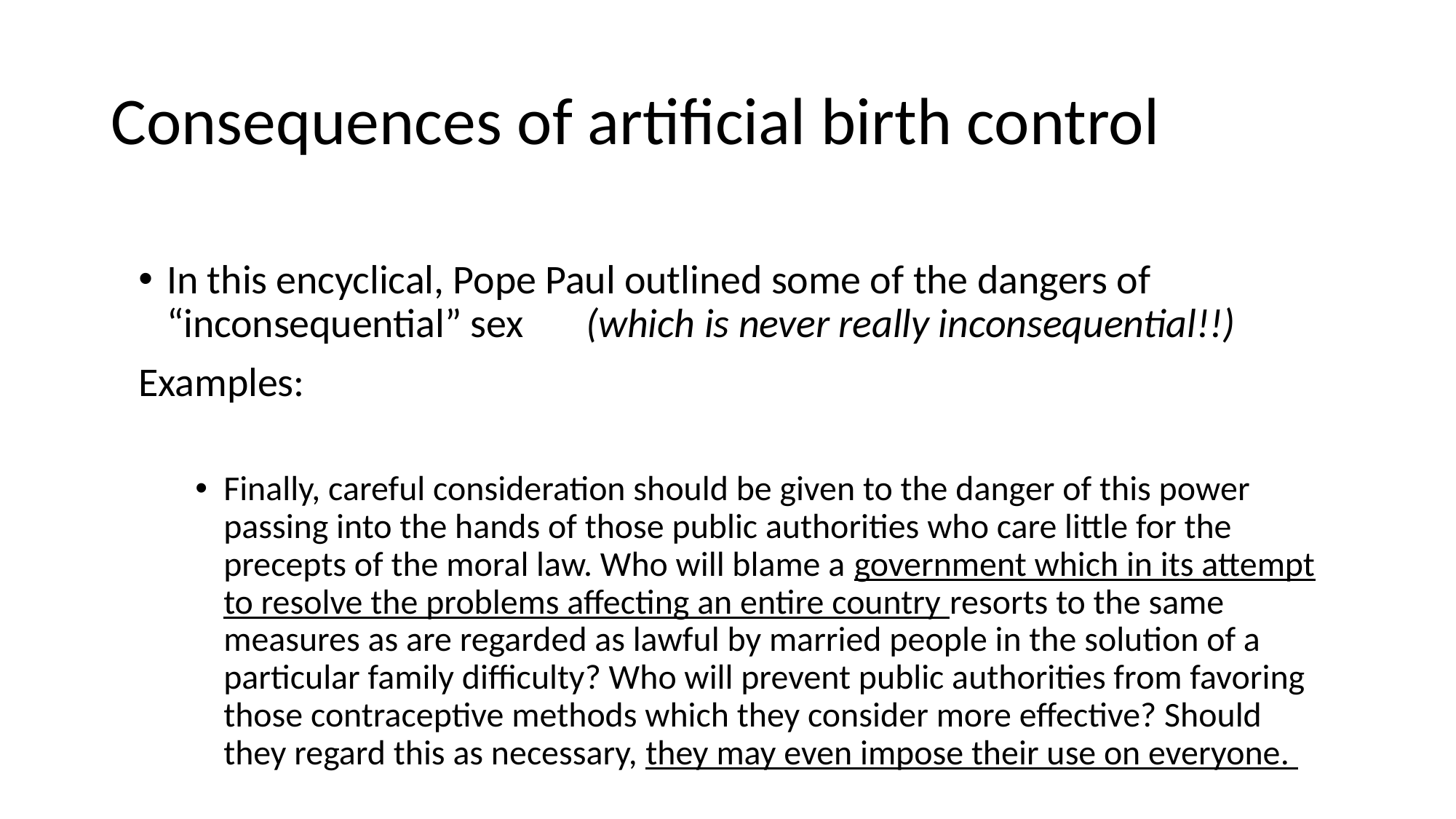

# Consequences of artificial birth control
In this encyclical, Pope Paul outlined some of the dangers of “inconsequential” sex 					(which is never really inconsequential!!)
Examples:

Finally, careful consideration should be given to the danger of this power passing into the hands of those public authorities who care little for the precepts of the moral law. Who will blame a government which in its attempt to resolve the problems affecting an entire country resorts to the same measures as are regarded as lawful by married people in the solution of a particular family difficulty? Who will prevent public authorities from favoring those contraceptive methods which they consider more effective? Should they regard this as necessary, they may even impose their use on everyone.